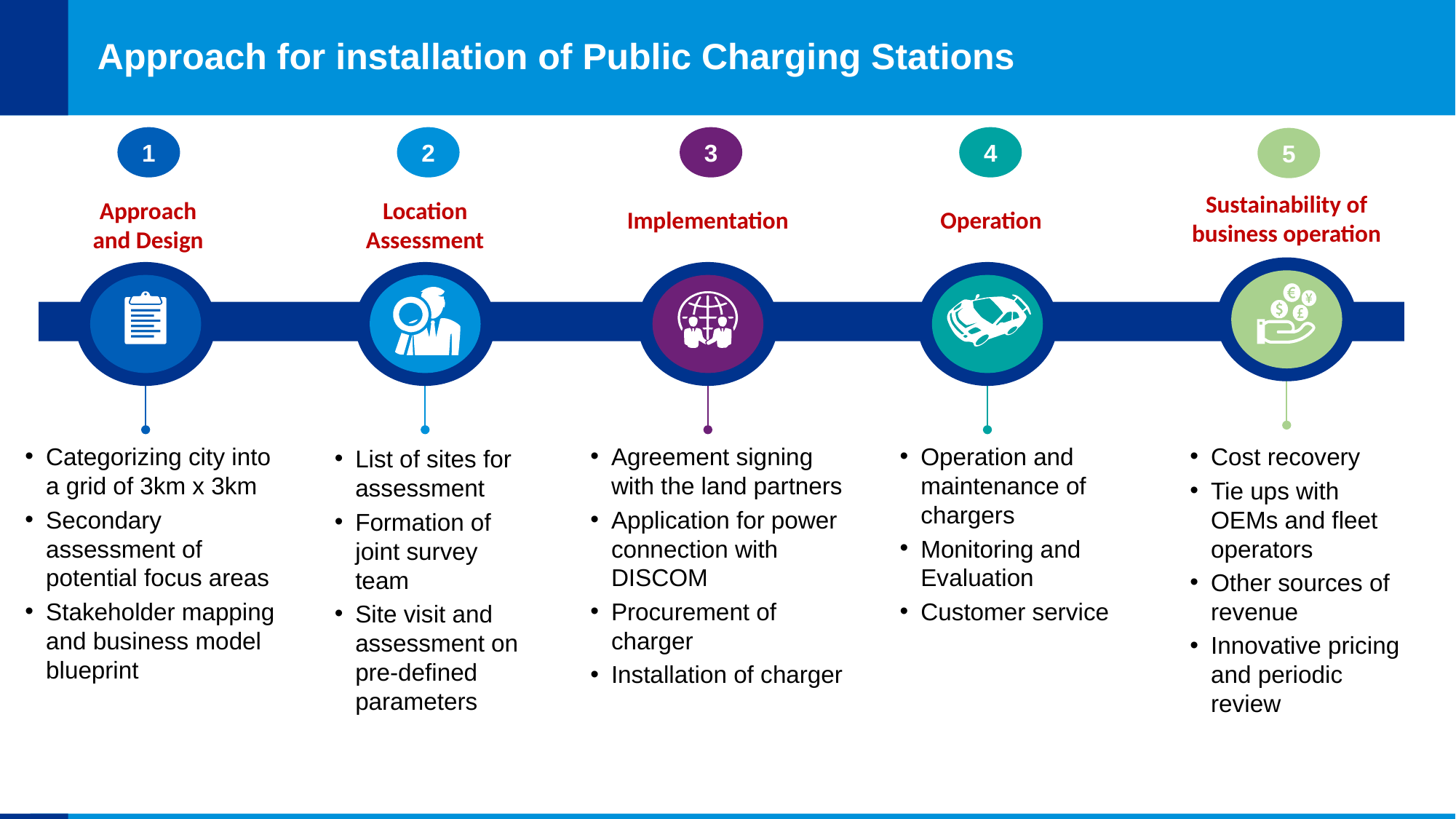

# Approach for installation of Public Charging Stations

2
3
4
1
5
Sustainability of business operation
Approach and Design
Location Assessment
Operation
Implementation

Categorizing city into a grid of 3km x 3km
Secondary assessment of potential focus areas
Stakeholder mapping and business model blueprint

Agreement signing with the land partners
Application for power connection with DISCOM
Procurement of charger
Installation of charger
Operation and maintenance of chargers
Monitoring and Evaluation
Customer service

Cost recovery
Tie ups with OEMs and fleet operators
Other sources of revenue
Innovative pricing and periodic review

List of sites for assessment
Formation of joint survey team
Site visit and assessment on pre-defined parameters